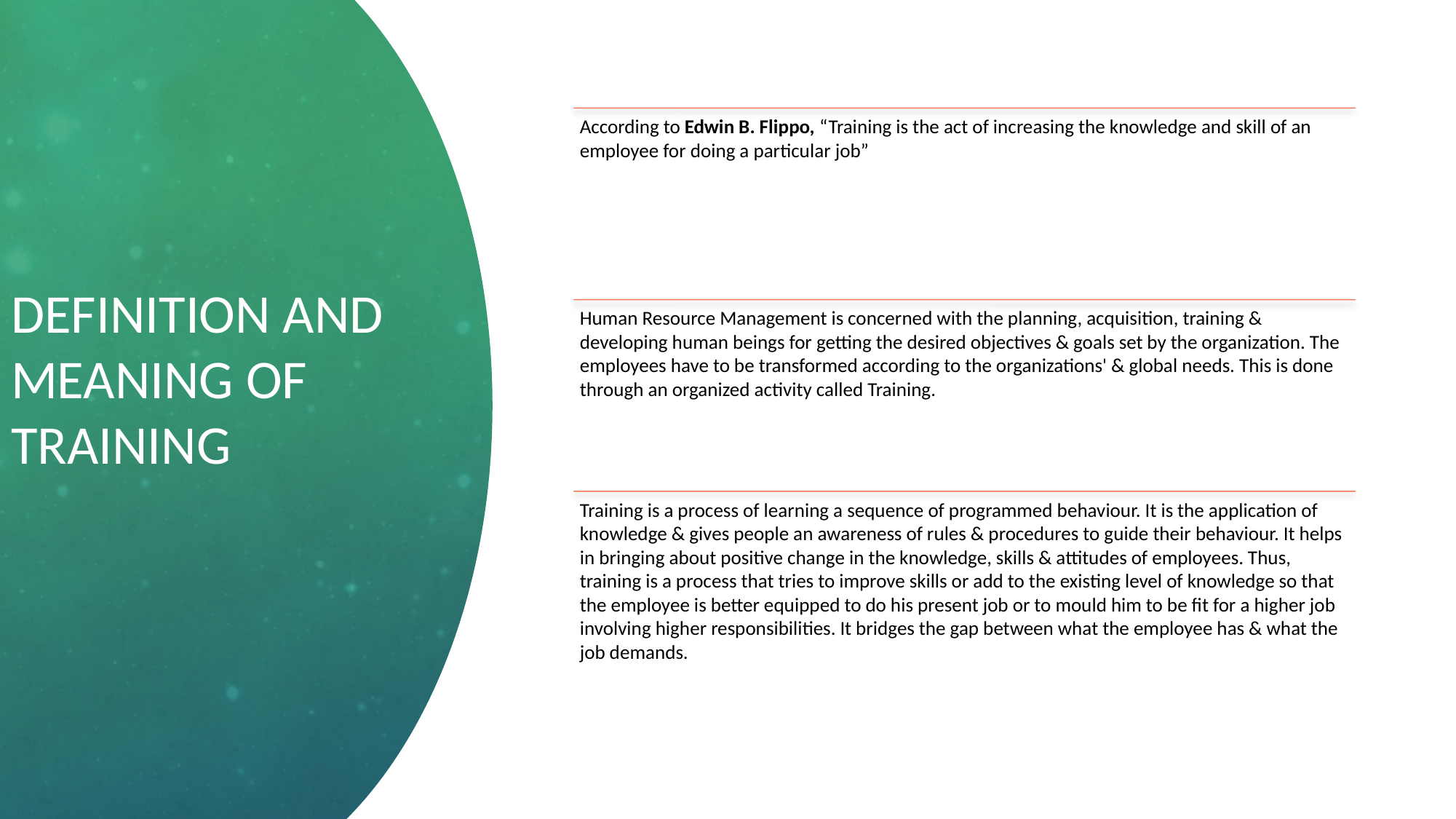

# DEFINITION AND MEANING OF TRAINING
According to Edwin B. Flippo, “Training is the act of increasing the knowledge and skill of an employee for doing a particular job”
Human Resource Management is concerned with the planning, acquisition, training & developing human beings for getting the desired objectives & goals set by the organization. The employees have to be transformed according to the organizations' & global needs. This is done through an organized activity called Training.
Training is a process of learning a sequence of programmed behaviour. It is the application of knowledge & gives people an awareness of rules & procedures to guide their behaviour. It helps in bringing about positive change in the knowledge, skills & attitudes of employees. Thus, training is a process that tries to improve skills or add to the existing level of knowledge so that the employee is better equipped to do his present job or to mould him to be fit for a higher job involving higher responsibilities. It bridges the gap between what the employee has & what the job demands.